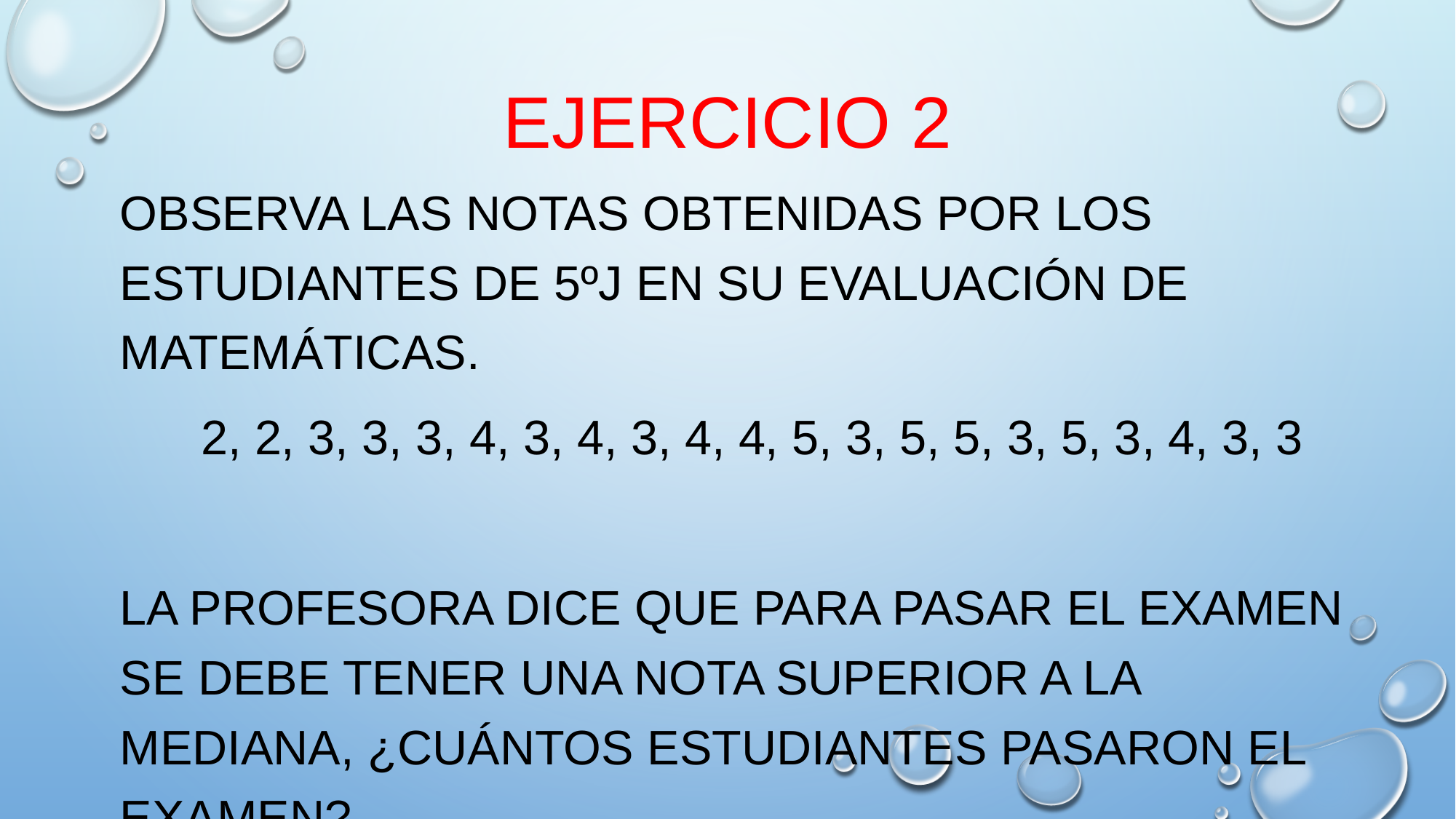

# EJERCICIO 2
Observa las notas obtenidas por los estudiantes de 5ºj en su evaluación de matemáticas.
2, 2, 3, 3, 3, 4, 3, 4, 3, 4, 4, 5, 3, 5, 5, 3, 5, 3, 4, 3, 3

La profesora dice que para pasar el examen se debe tener una nota superior a la mediana, ¿Cuántos estudiantes pasaron el examen?